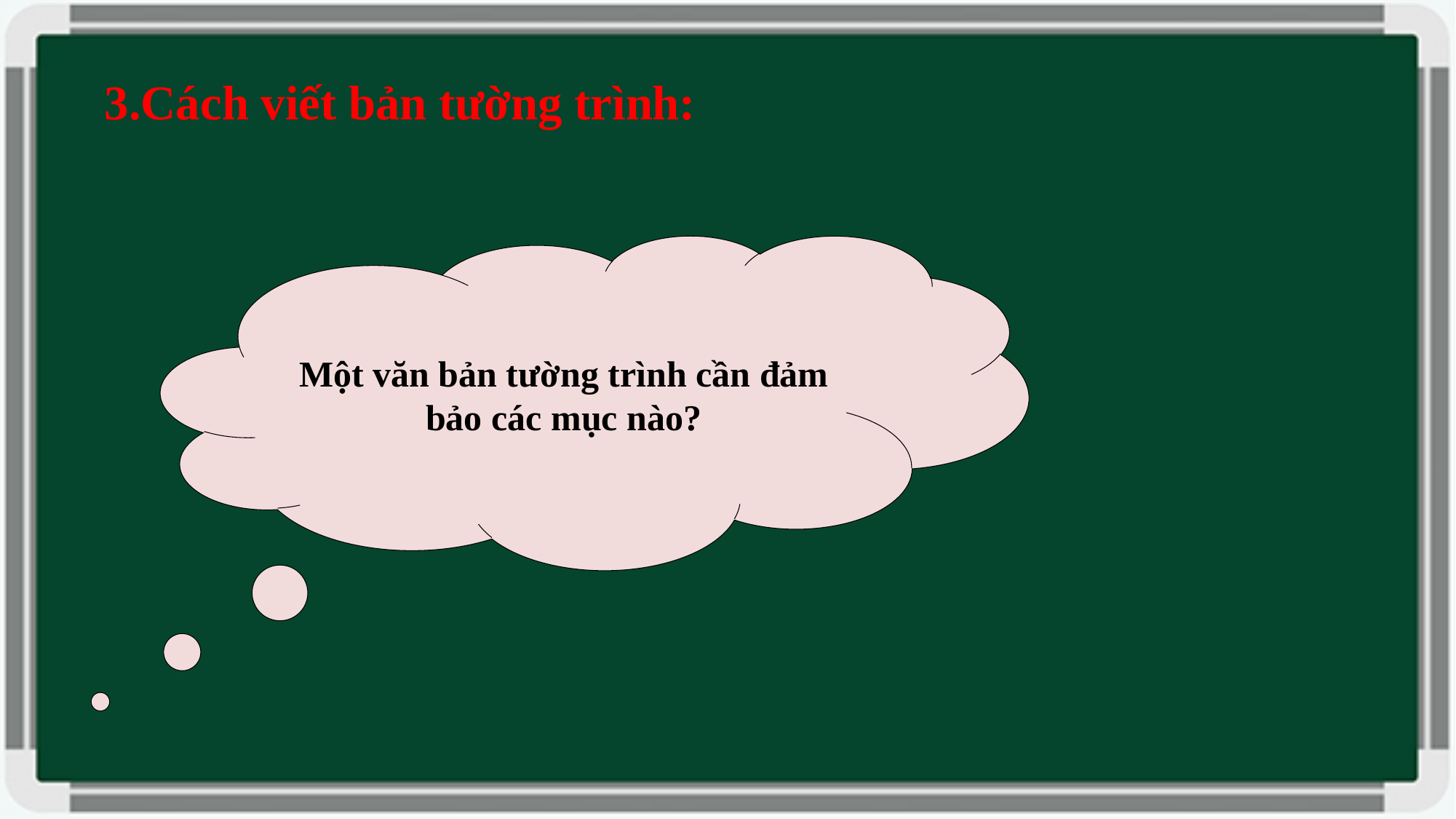

3.Cách viết bản tường trình:
Một văn bản tường trình cần đảm bảo các mục nào?